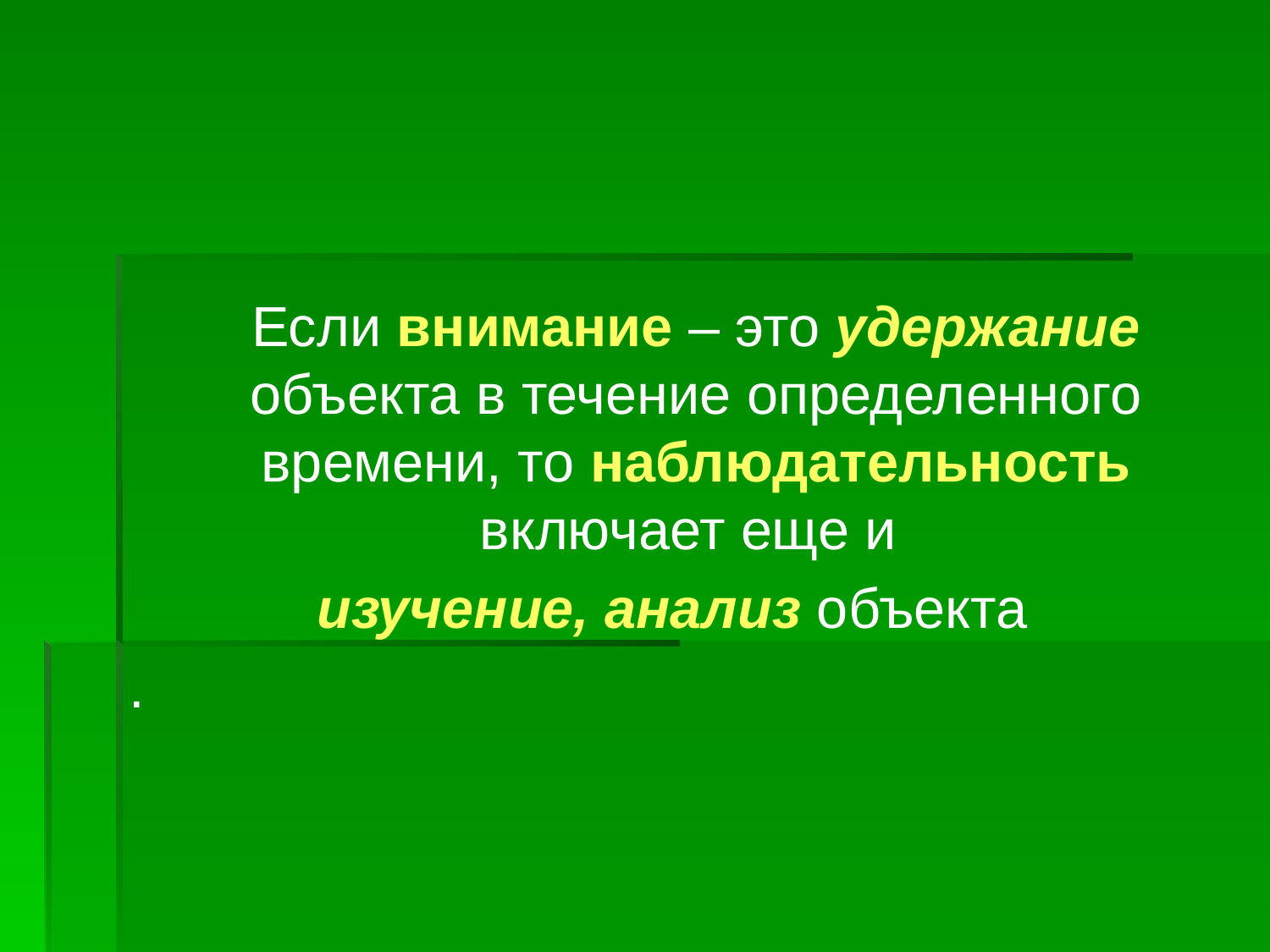

#

   Если внимание – это удержание объекта в течение определенного времени, то наблюдательность включает еще и
изучение, анализ объекта
.